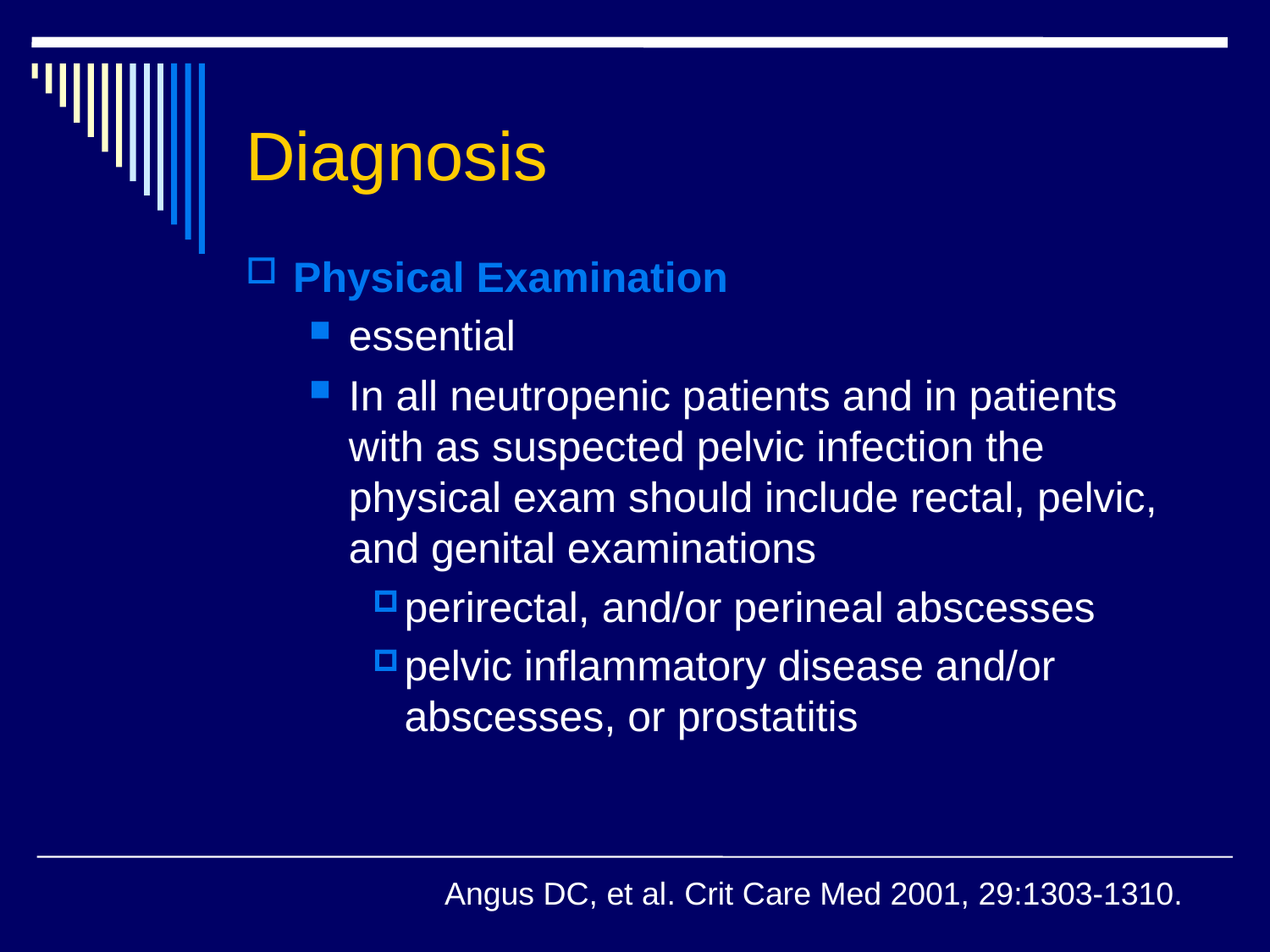

# Diagnosis
Physical Examination
essential
In all neutropenic patients and in patients with as suspected pelvic infection the physical exam should include rectal, pelvic, and genital examinations
perirectal, and/or perineal abscesses
pelvic inflammatory disease and/or abscesses, or prostatitis
 Angus DC, et al. Crit Care Med 2001, 29:1303-1310.